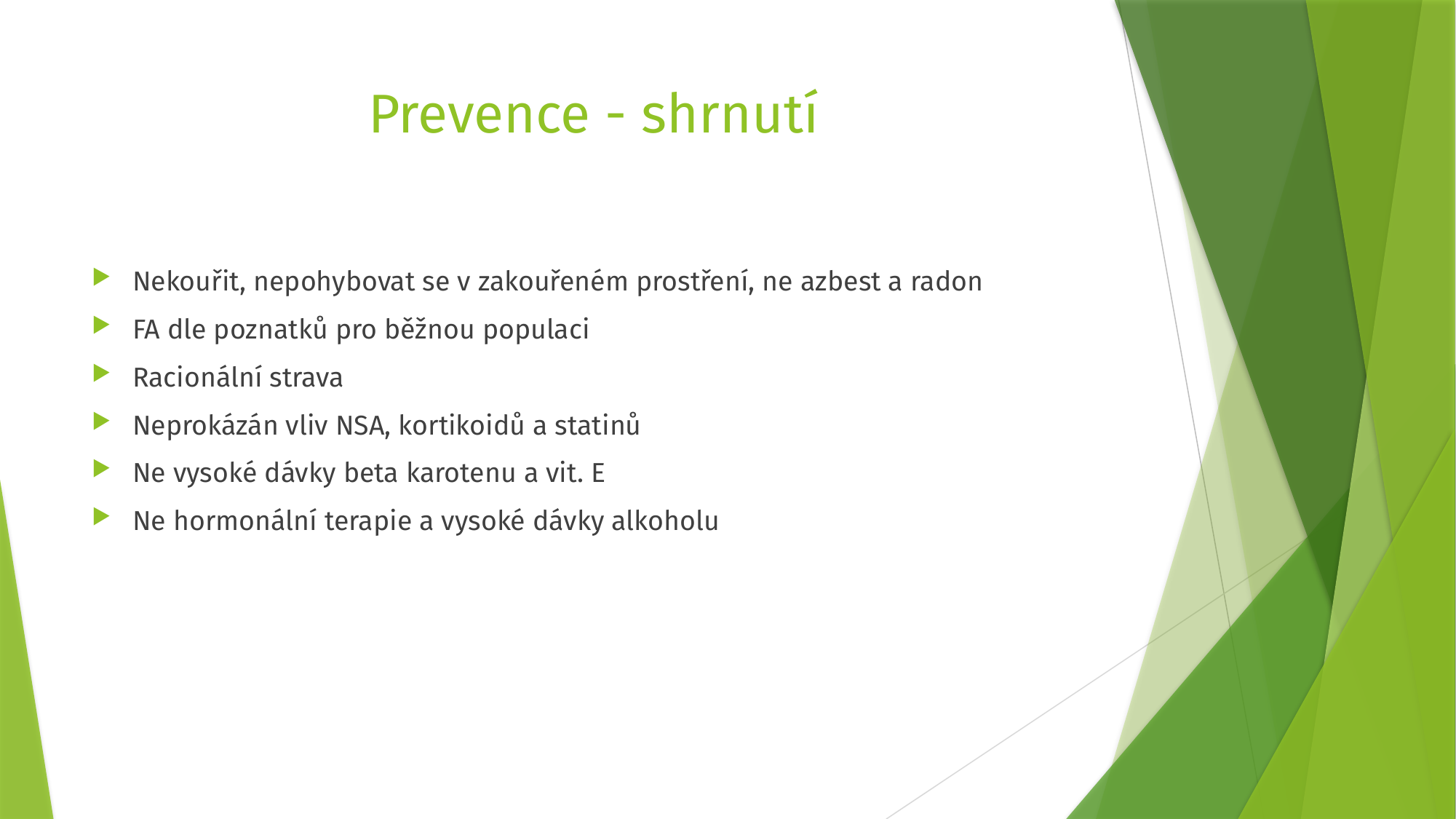

# Prevence - shrnutí
Nekouřit, nepohybovat se v zakouřeném prostření, ne azbest a radon
FA dle poznatků pro běžnou populaci
Racionální strava
Neprokázán vliv NSA, kortikoidů a statinů
Ne vysoké dávky beta karotenu a vit. E
Ne hormonální terapie a vysoké dávky alkoholu